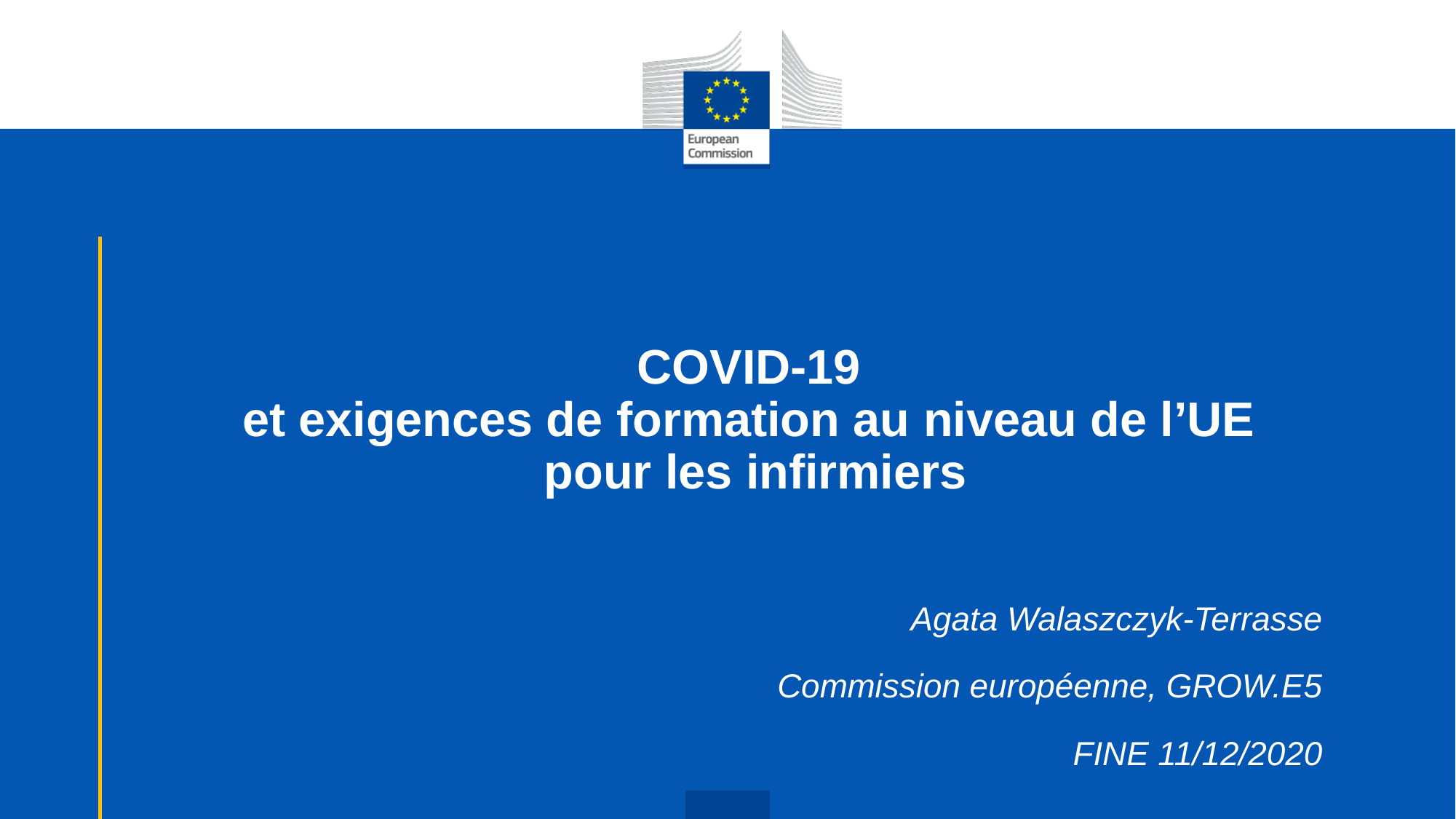

# COVID-19 et exigences de formation au niveau de l’UE pour les infirmiers
Agata Walaszczyk-Terrasse
Commission européenne, GROW.E5
FINE 11/12/2020